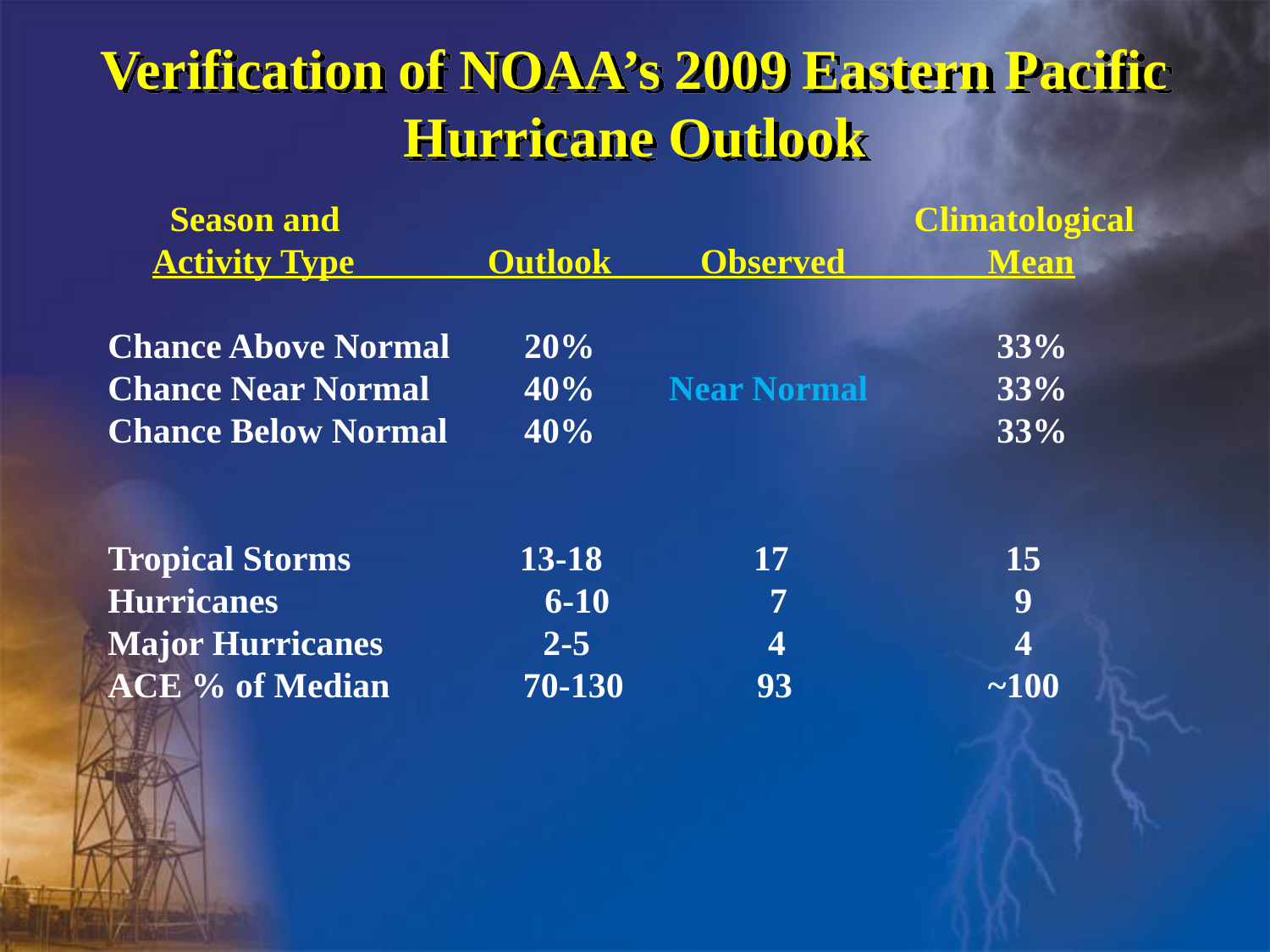

# Verification of NOAA’s 2009 Eastern Pacific Hurricane Outlook
       Season and 					     Climatological
     Activity Type               Outlook          Observed                Mean
Chance Above Normal  	    20%      			33%
Chance Near Normal  	    40% 	      Near Normal		33%
Chance Below Normal  	    40%        			33%

Tropical Storms                   13-18                 17                  	 15
Hurricanes                              6-10                  7                 	  9
Major Hurricanes                  2-5                    4                	  4
ACE % of Median               70-130               93                      ~100